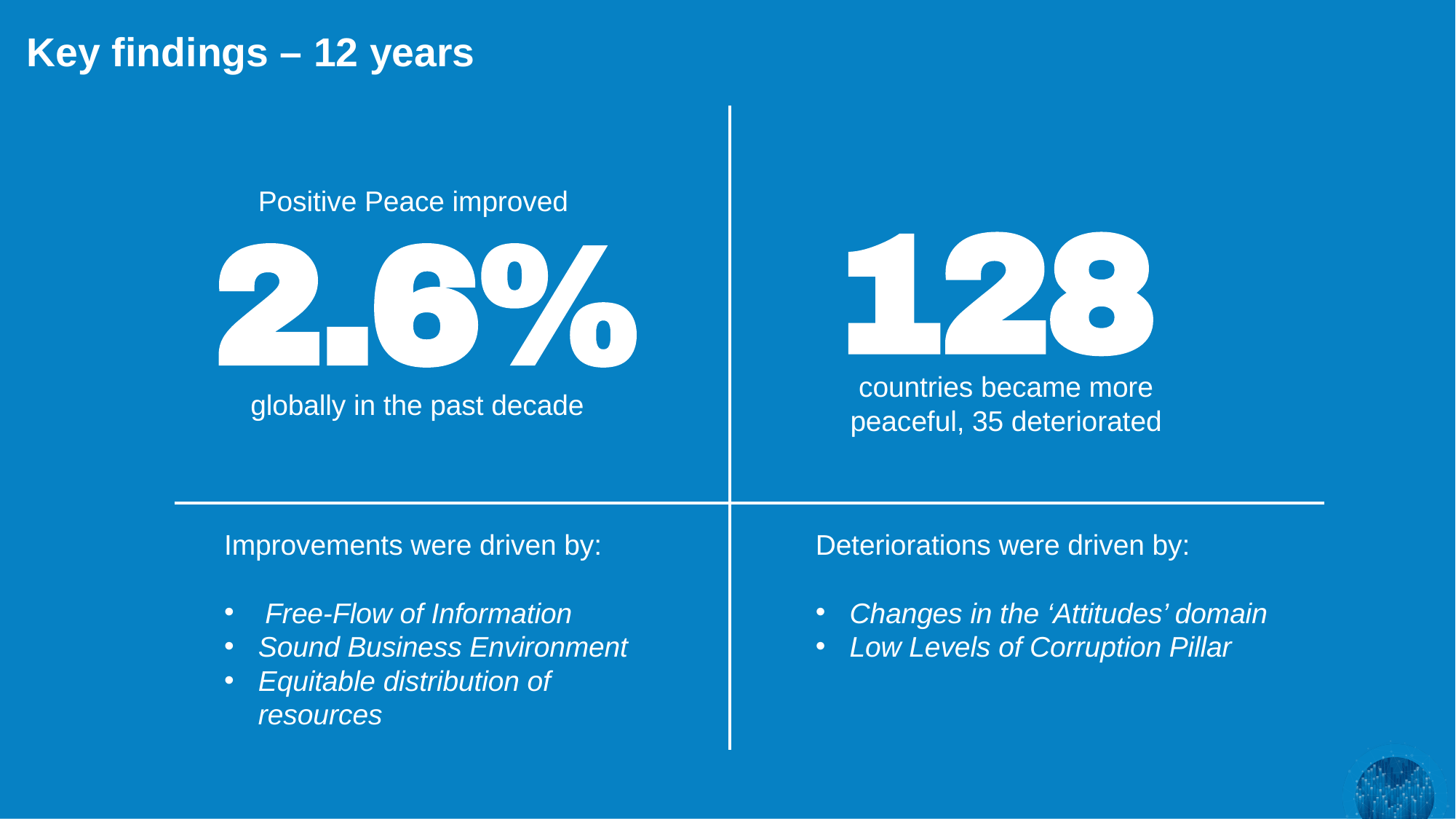

Key findings – 12 years
Positive Peace improved

globally in the past decade
2.6%
128
countries became more peaceful, 35 deteriorated
Improvements were driven by:

Free-Flow of Information
Sound Business Environment
Equitable distribution of resources
Deteriorations were driven by:

Changes in the ‘Attitudes’ domain
Low Levels of Corruption Pillar